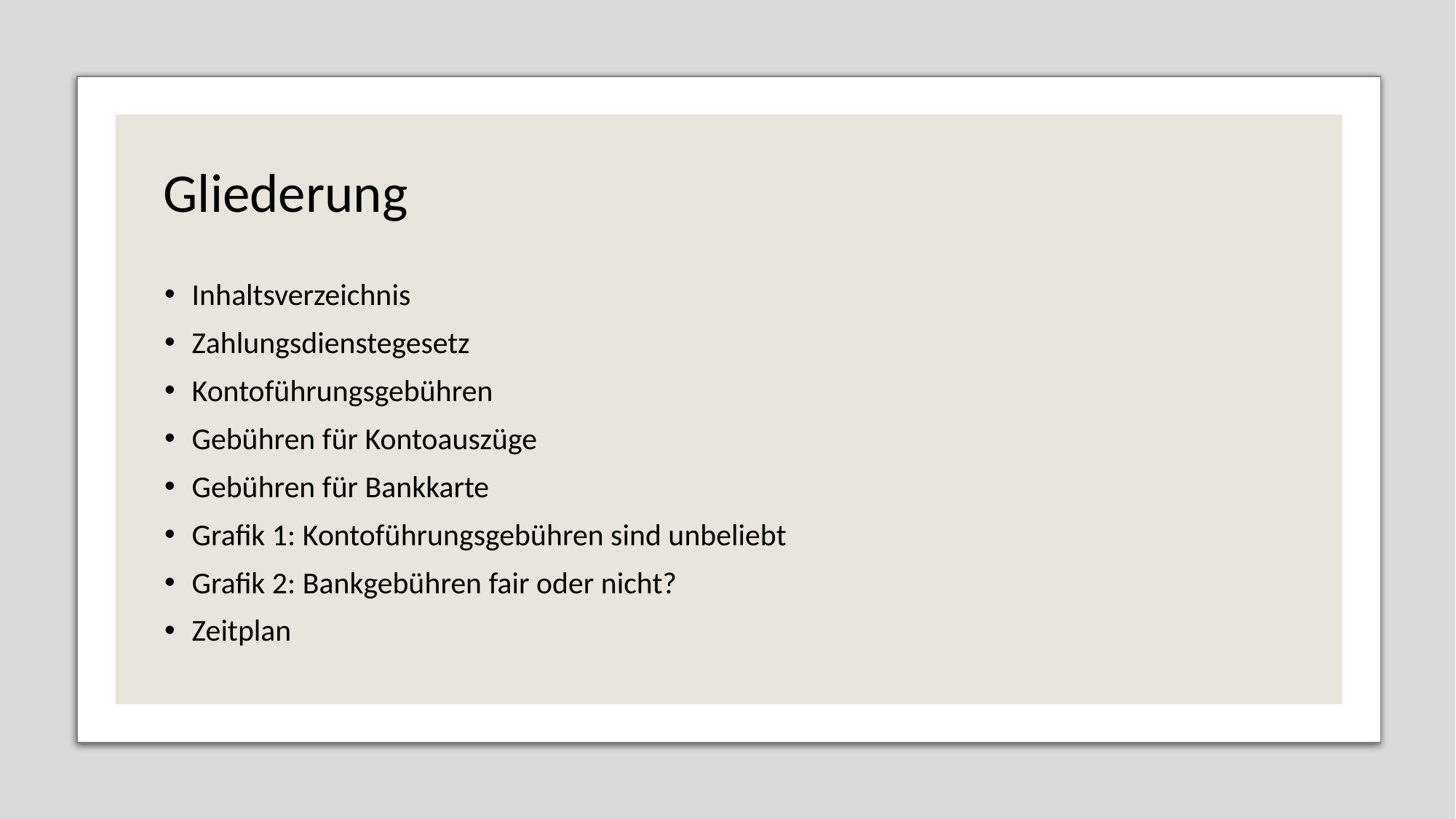

# Gliederung
Inhaltsverzeichnis
Zahlungsdienstegesetz
Kontoführungsgebühren
Gebühren für Kontoauszüge
Gebühren für Bankkarte
Grafik 1: Kontoführungsgebühren sind unbeliebt
Grafik 2: Bankgebühren fair oder nicht?
Zeitplan